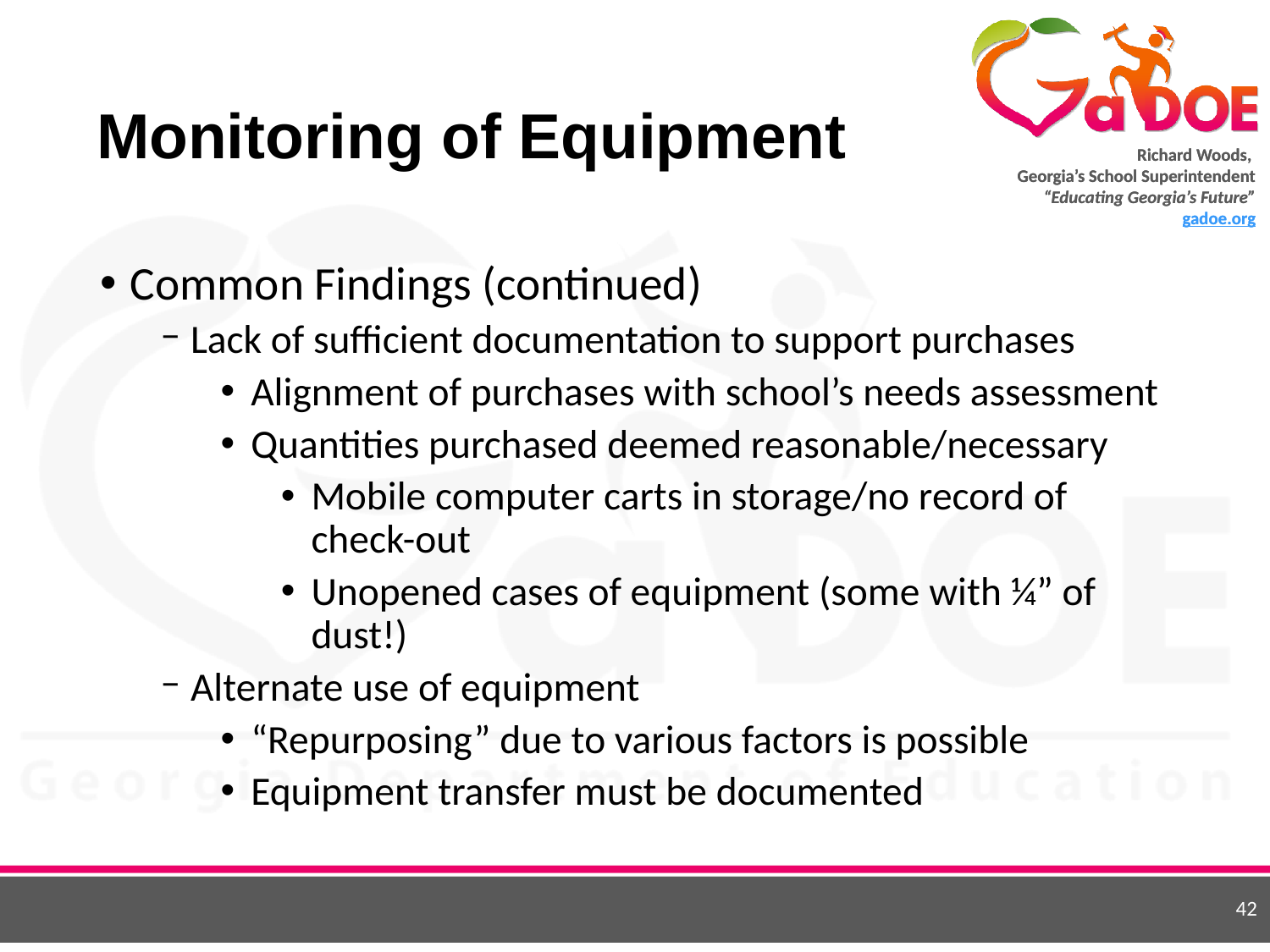

# Monitoring of Equipment
Common Findings (continued)
Lack of sufficient documentation to support purchases
Alignment of purchases with school’s needs assessment
Quantities purchased deemed reasonable/necessary
Mobile computer carts in storage/no record of check-out
Unopened cases of equipment (some with ¼” of dust!)
Alternate use of equipment
“Repurposing” due to various factors is possible
Equipment transfer must be documented
42